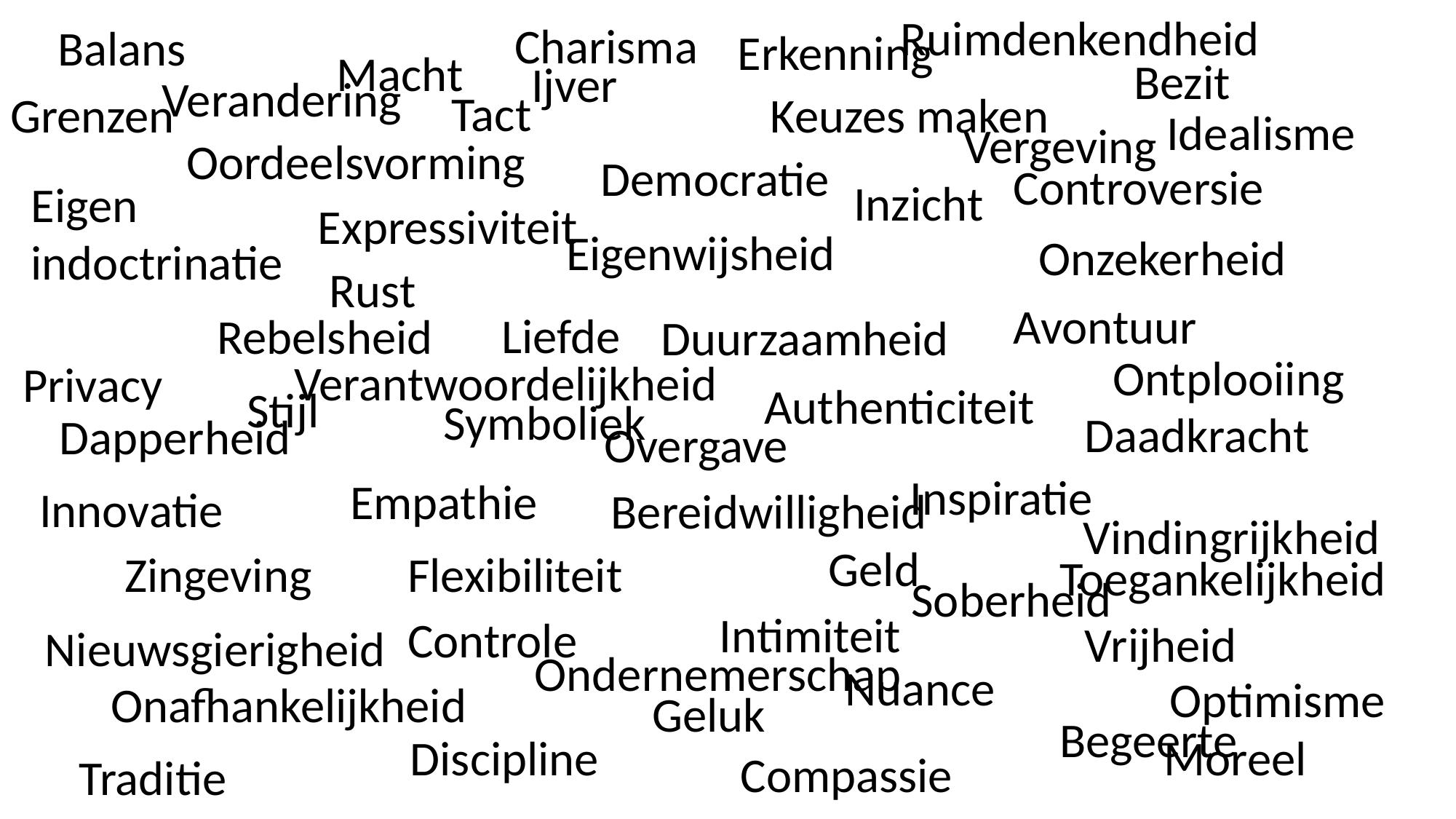

Ruimdenkendheid
Charisma
Balans
Erkenning
Macht
Bezit
Ijver
Verandering
Tact
Grenzen
Keuzes maken
Idealisme
Vergeving
Oordeelsvorming
Democratie
Controversie
Inzicht
Eigen indoctrinatie
Expressiviteit
Eigenwijsheid
Onzekerheid
Rust
Avontuur
Liefde
Rebelsheid
Duurzaamheid
Ontplooiing
Verantwoordelijkheid
Privacy
Authenticiteit
Stijl
Symboliek
Daadkracht
Dapperheid
Overgave
Inspiratie
Empathie
Innovatie
Bereidwilligheid
Vindingrijkheid
Geld
Zingeving
Flexibiliteit
Toegankelijkheid
Soberheid
Intimiteit
Controle
Vrijheid
Nieuwsgierigheid
Ondernemerschap
Nuance
Optimisme
Onafhankelijkheid
Geluk
Begeerte
Discipline
Moreel
Compassie
Traditie